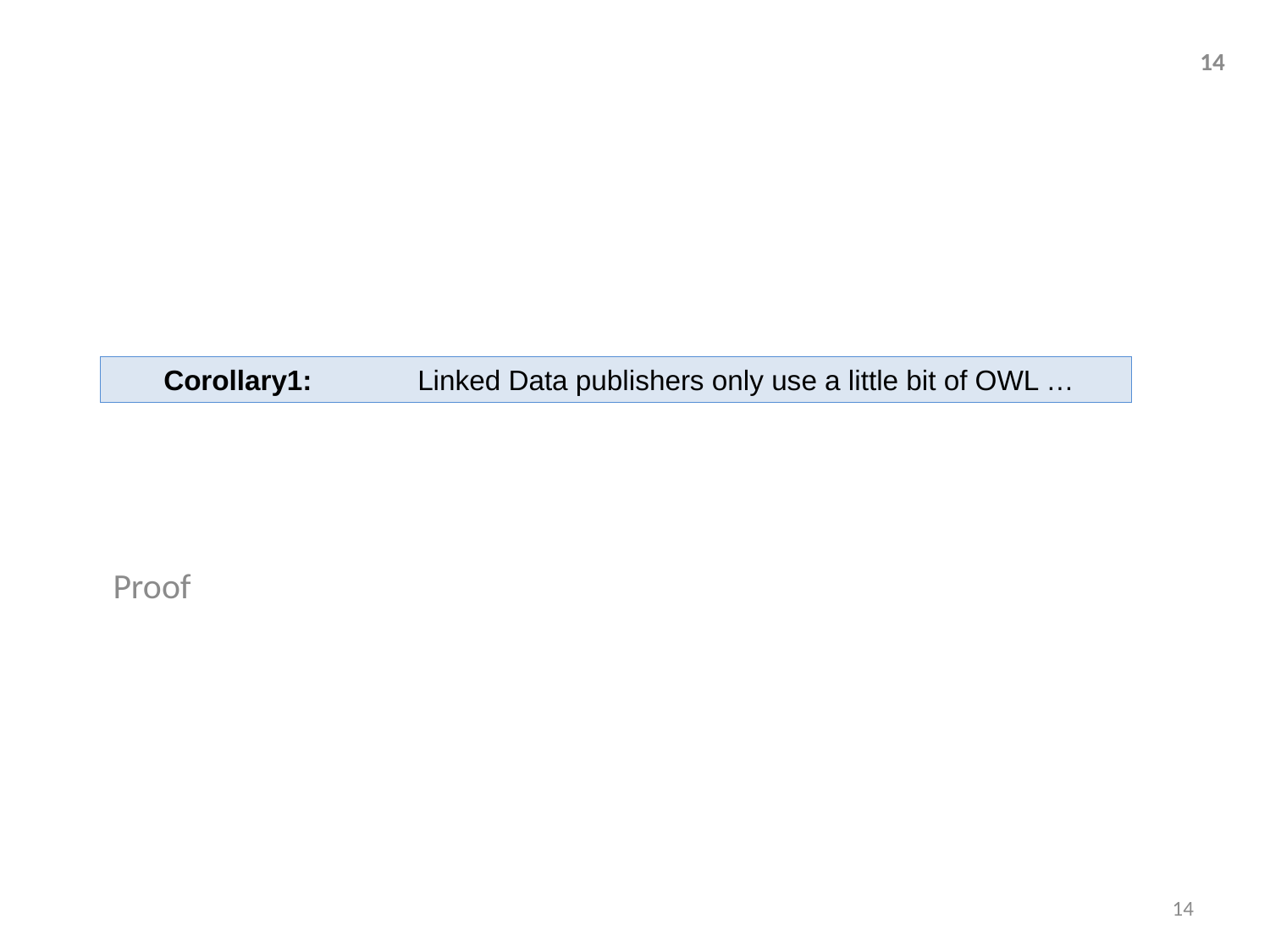

14
Corollary1:  	Linked Data publishers only use a little bit of OWL …
Proof
#
14